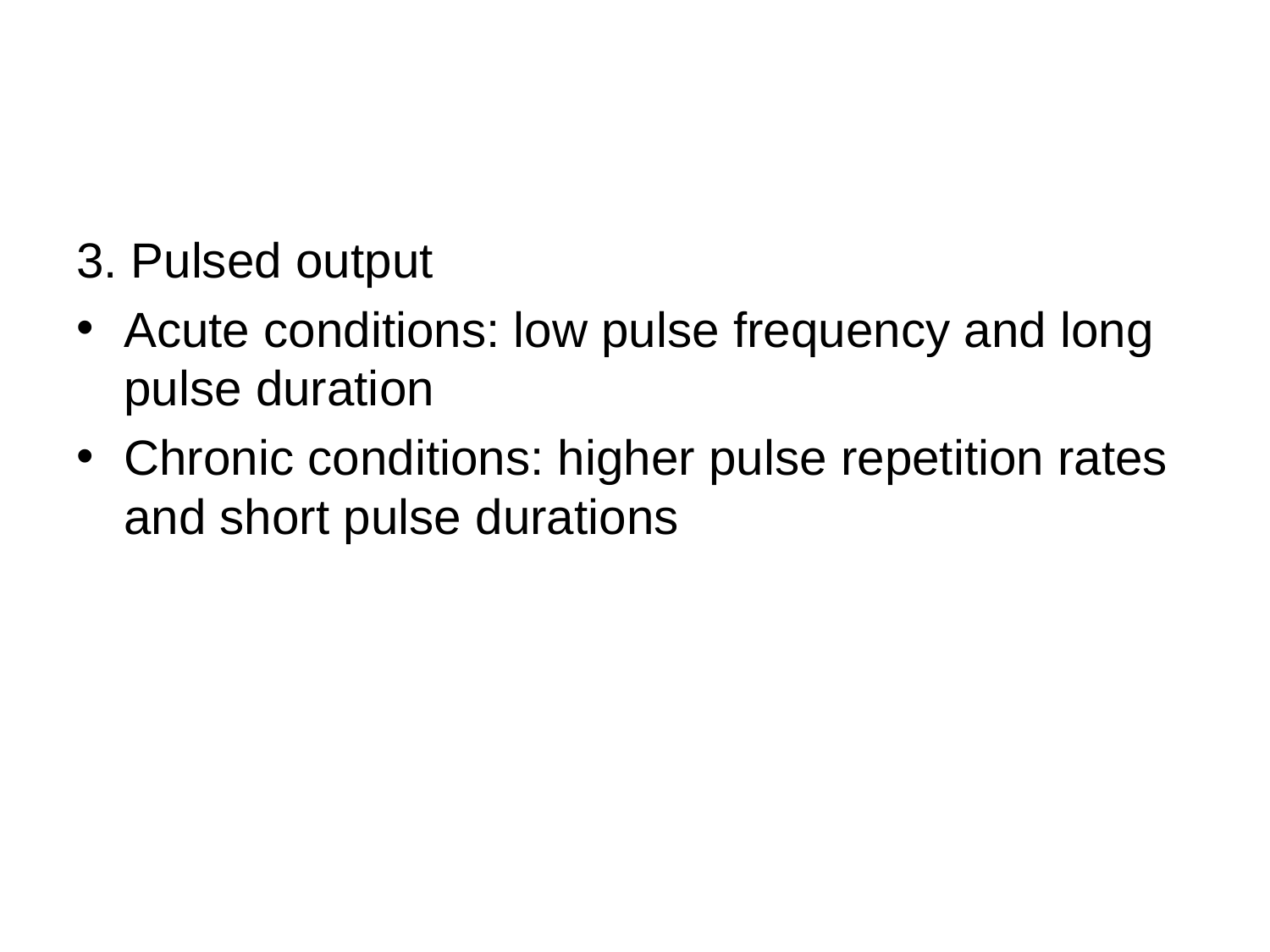

3. Pulsed output
Acute conditions: low pulse frequency and long pulse duration
Chronic conditions: higher pulse repetition rates and short pulse durations